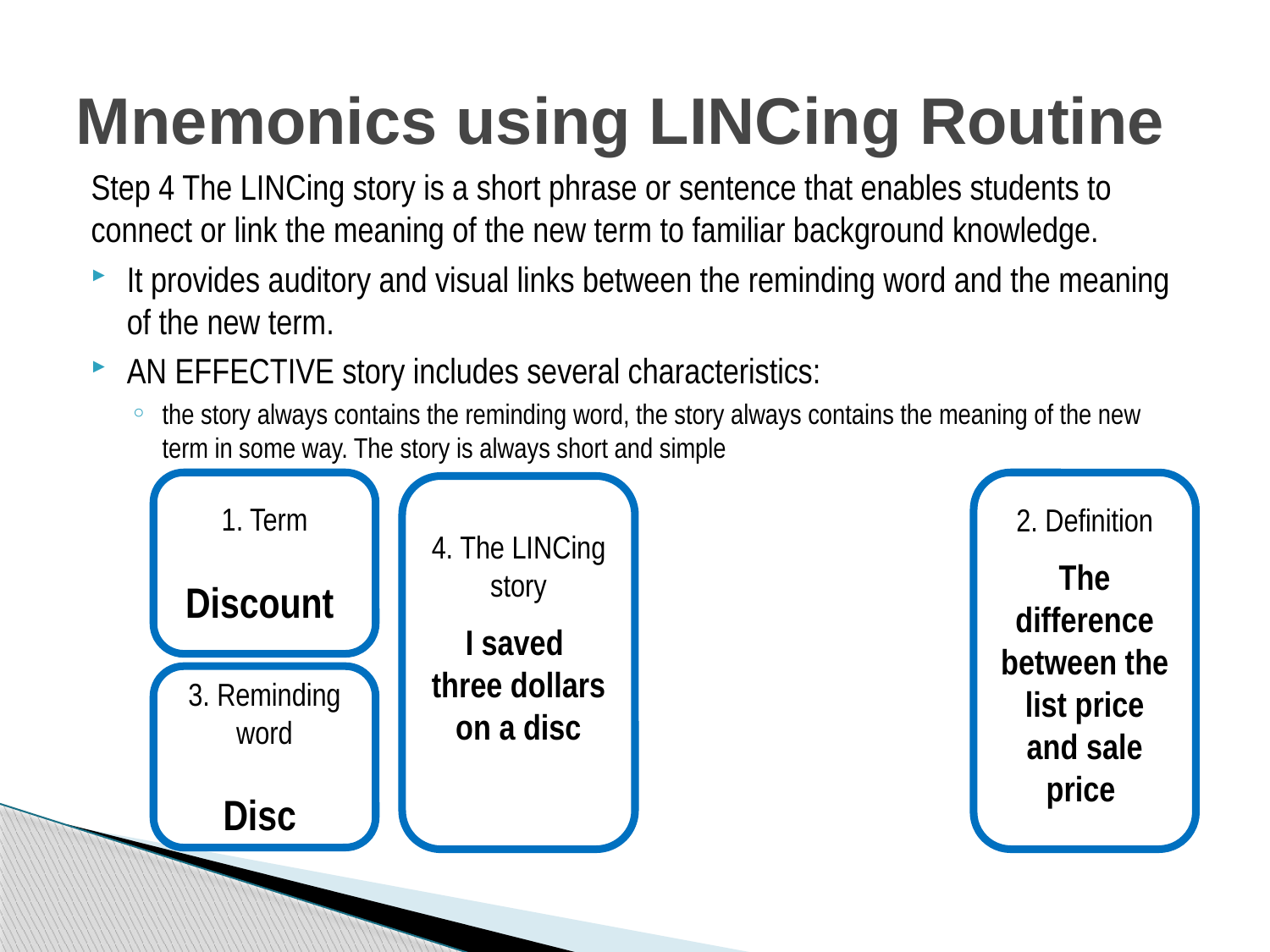

# Mnemonics using LINCing Routine
Step 4 The LINCing story is a short phrase or sentence that enables students to connect or link the meaning of the new term to familiar background knowledge.
It provides auditory and visual links between the reminding word and the meaning of the new term.
AN EFFECTIVE story includes several characteristics:
the story always contains the reminding word, the story always contains the meaning of the new term in some way. The story is always short and simple

1. Term

Discount

2. Definition

The difference between the list price and sale price

4. The LINCing story

I saved  three dollars on a disc

3. Reminding word

Disc